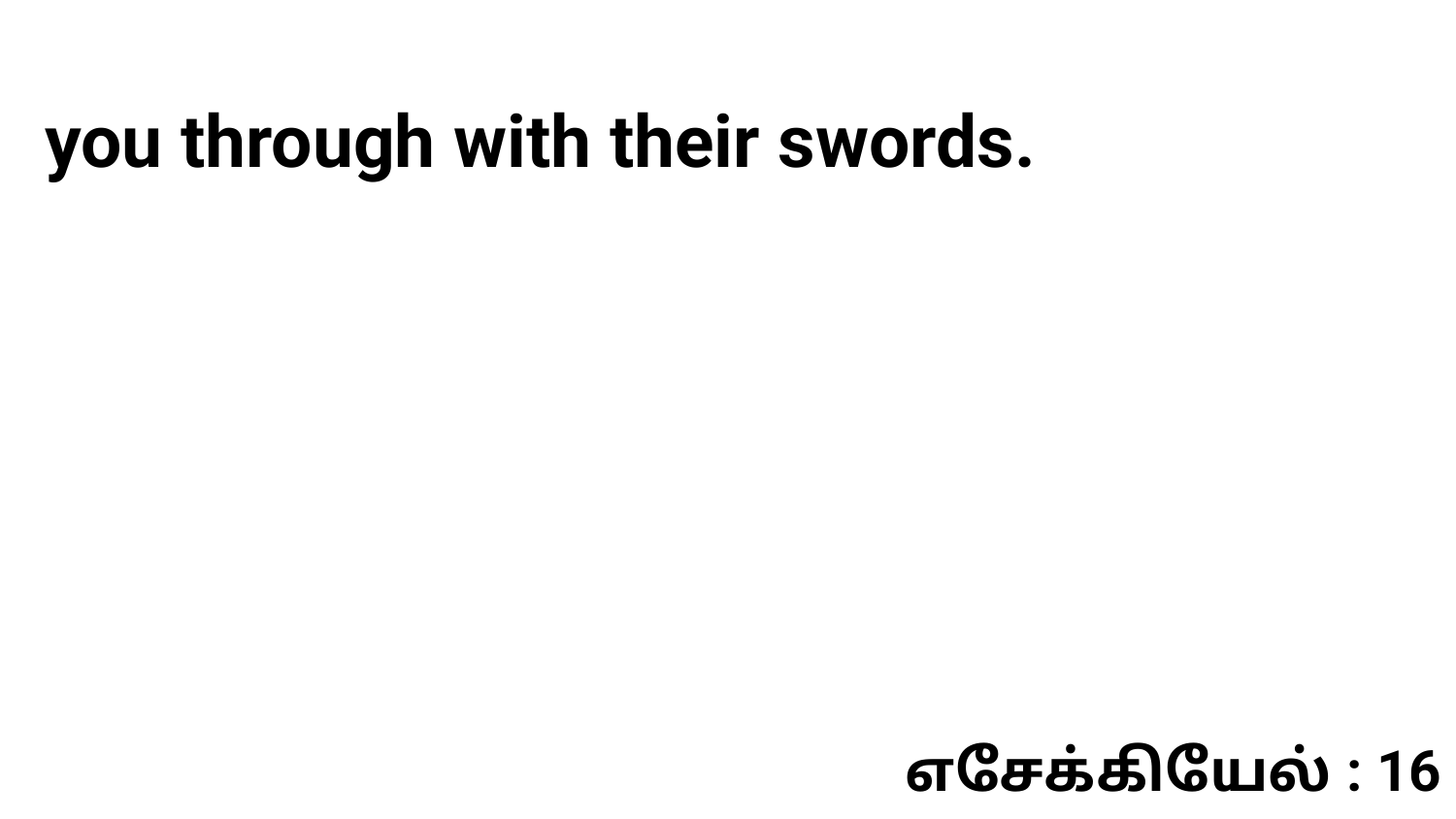

you through with their swords.
எசேக்கியேல் : 16